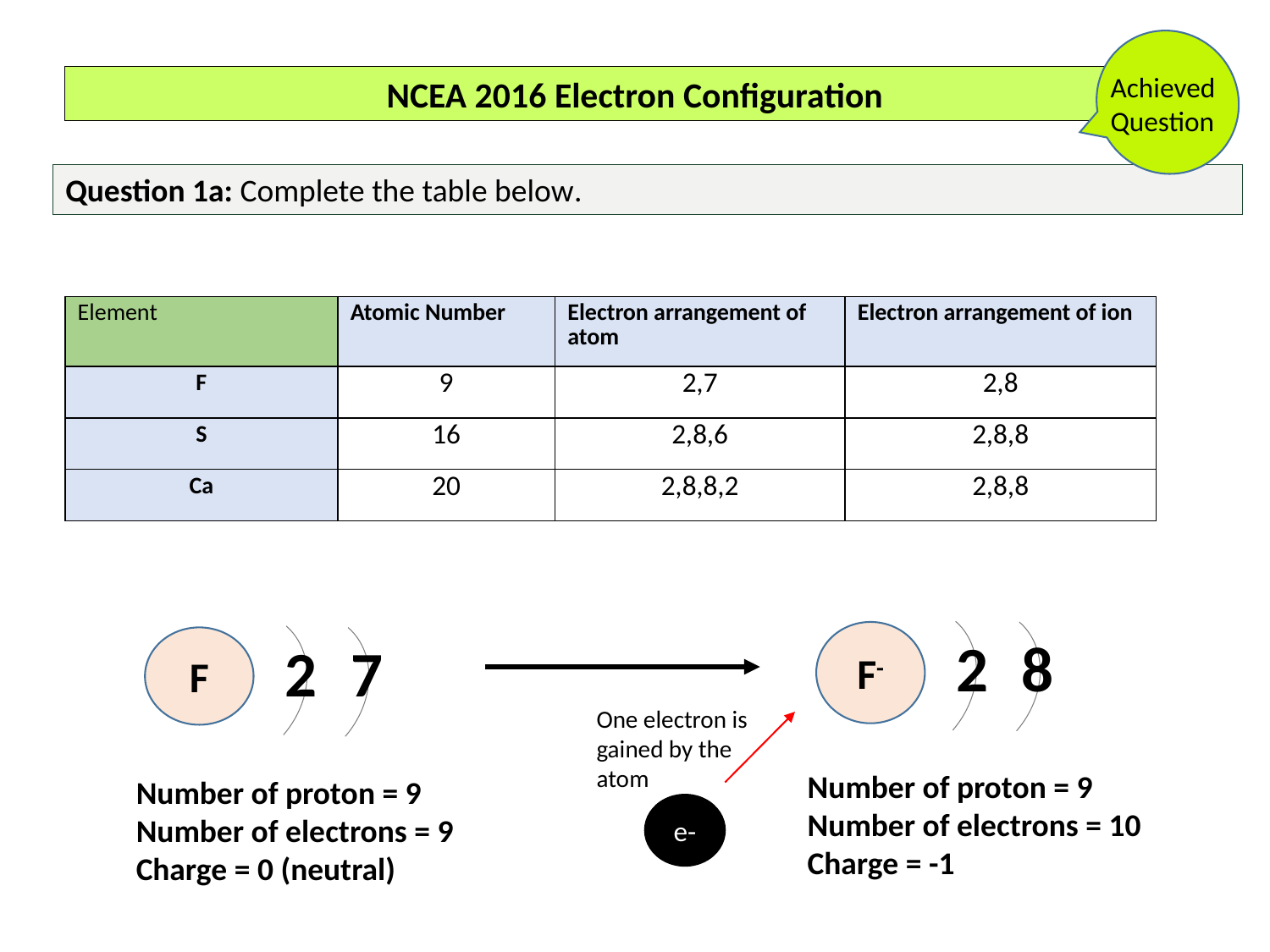

Achieved
Question
NCEA 2016 Electron Configuration
Question 1a: Complete the table below.
| Element | Atomic Number | Electron arrangement of atom | Electron arrangement of ion |
| --- | --- | --- | --- |
| F | 9 | 2,7 | 2,8 |
| S | 16 | 2,8,6 | 2,8,8 |
| Ca | 20 | 2,8,8,2 | 2,8,8 |

F-
2
8
F
2
7
One electron is gained by the atom
Number of proton = 9
Number of electrons = 10
Charge = -1
Number of proton = 9
Number of electrons = 9
Charge = 0 (neutral)
e-